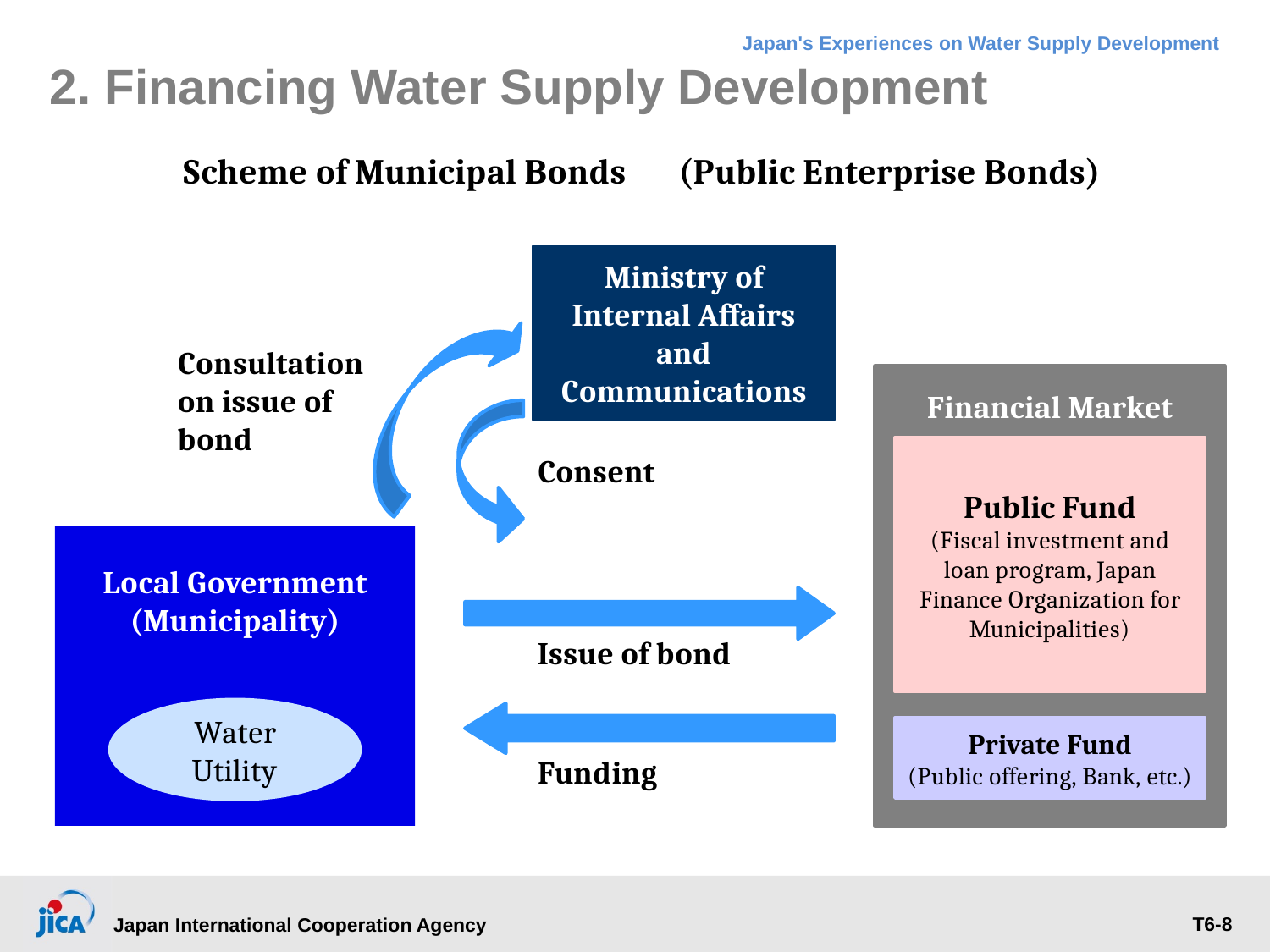

# 2. Financing Water Supply Development
Scheme of Municipal Bonds　(Public Enterprise Bonds)

Ministry of Internal Affairs and Communications
Consultation on issue of bond
Financial Market

Public Fund
(Fiscal investment and loan program, Japan Finance Organization for Municipalities)
Consent
Local Government (Municipality)

Issue of bond
Water Utility

Private Fund
(Public offering, Bank, etc.)
Funding